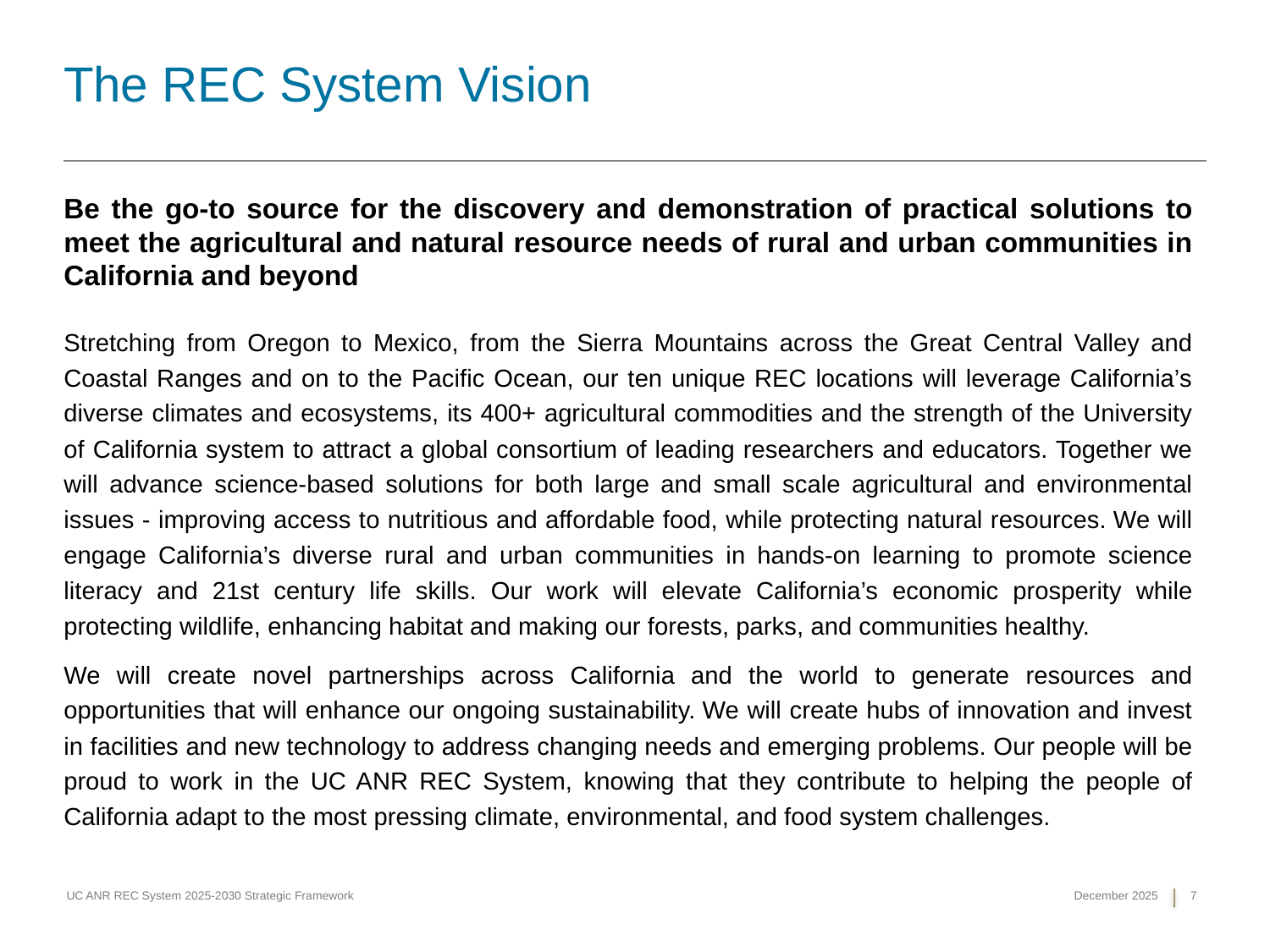

The REC System Vision
Be the go-to source for the discovery and demonstration of practical solutions to meet the agricultural and natural resource needs of rural and urban communities in California and beyond
Stretching from Oregon to Mexico, from the Sierra Mountains across the Great Central Valley and Coastal Ranges and on to the Pacific Ocean, our ten unique REC locations will leverage California’s diverse climates and ecosystems, its 400+ agricultural commodities and the strength of the University of California system to attract a global consortium of leading researchers and educators. Together we will advance science-based solutions for both large and small scale agricultural and environmental issues - improving access to nutritious and affordable food, while protecting natural resources. We will engage California’s diverse rural and urban communities in hands-on learning to promote science literacy and 21st century life skills. Our work will elevate California’s economic prosperity while protecting wildlife, enhancing habitat and making our forests, parks, and communities healthy.
We will create novel partnerships across California and the world to generate resources and opportunities that will enhance our ongoing sustainability. We will create hubs of innovation and invest in facilities and new technology to address changing needs and emerging problems. Our people will be proud to work in the UC ANR REC System, knowing that they contribute to helping the people of California adapt to the most pressing climate, environmental, and food system challenges.